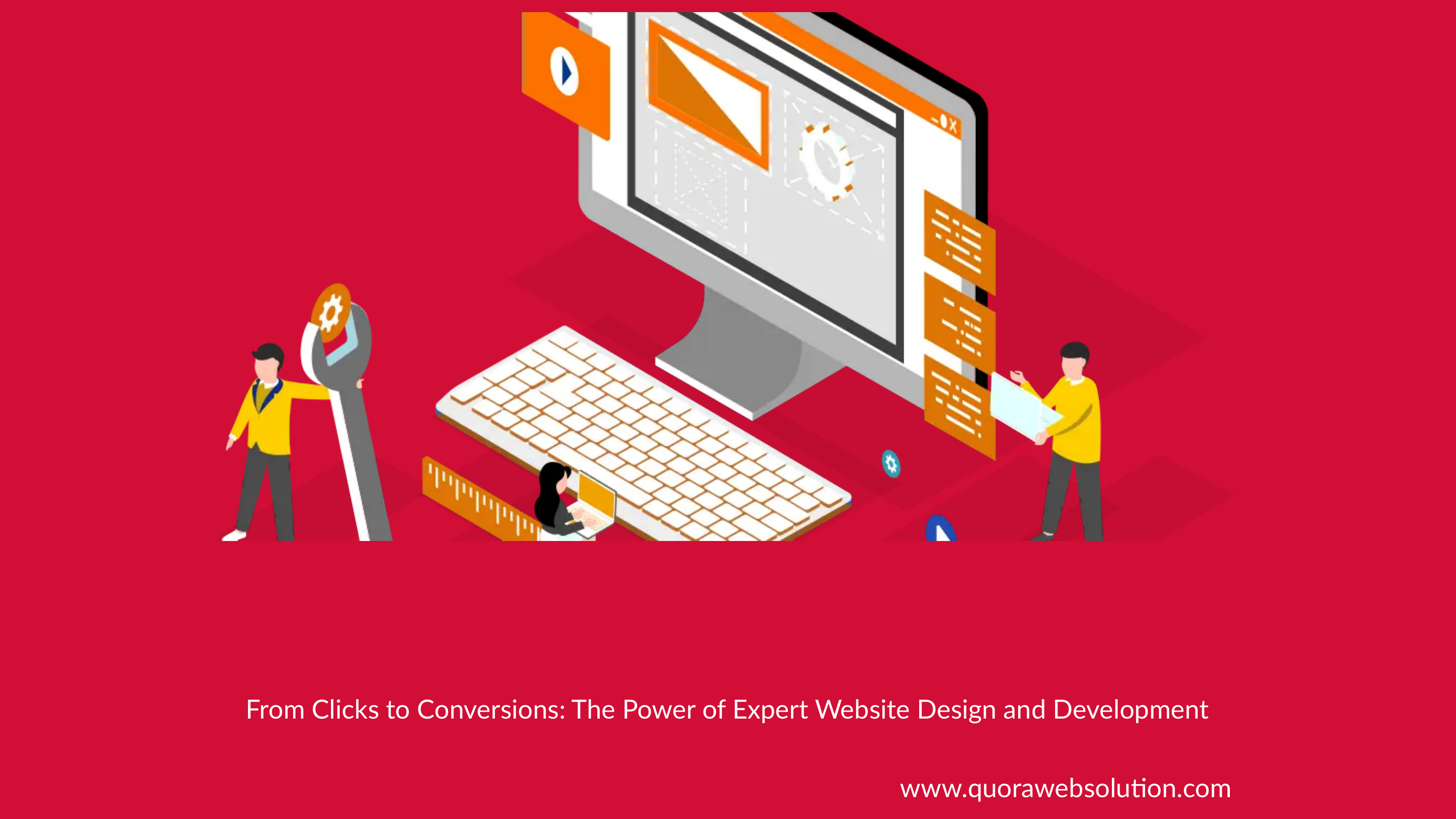

From Clicks to Conversions: The Power of Expert Website Design and Development
www.quorawebsolution.com